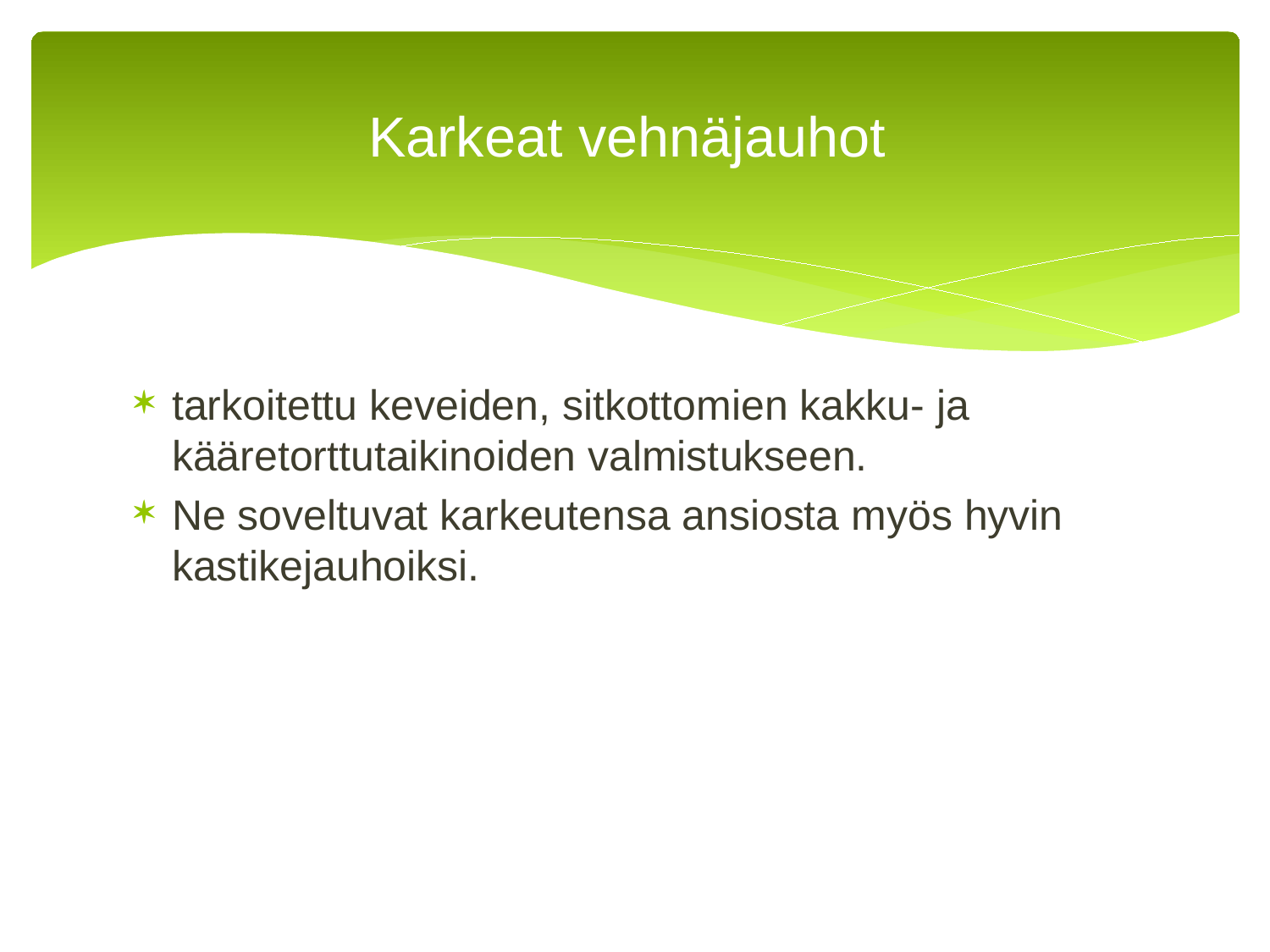

# Karkeat vehnäjauhot
tarkoitettu keveiden, sitkottomien kakku- ja kääretorttutaikinoiden valmistukseen.
Ne soveltuvat karkeutensa ansiosta myös hyvin kastikejauhoiksi.